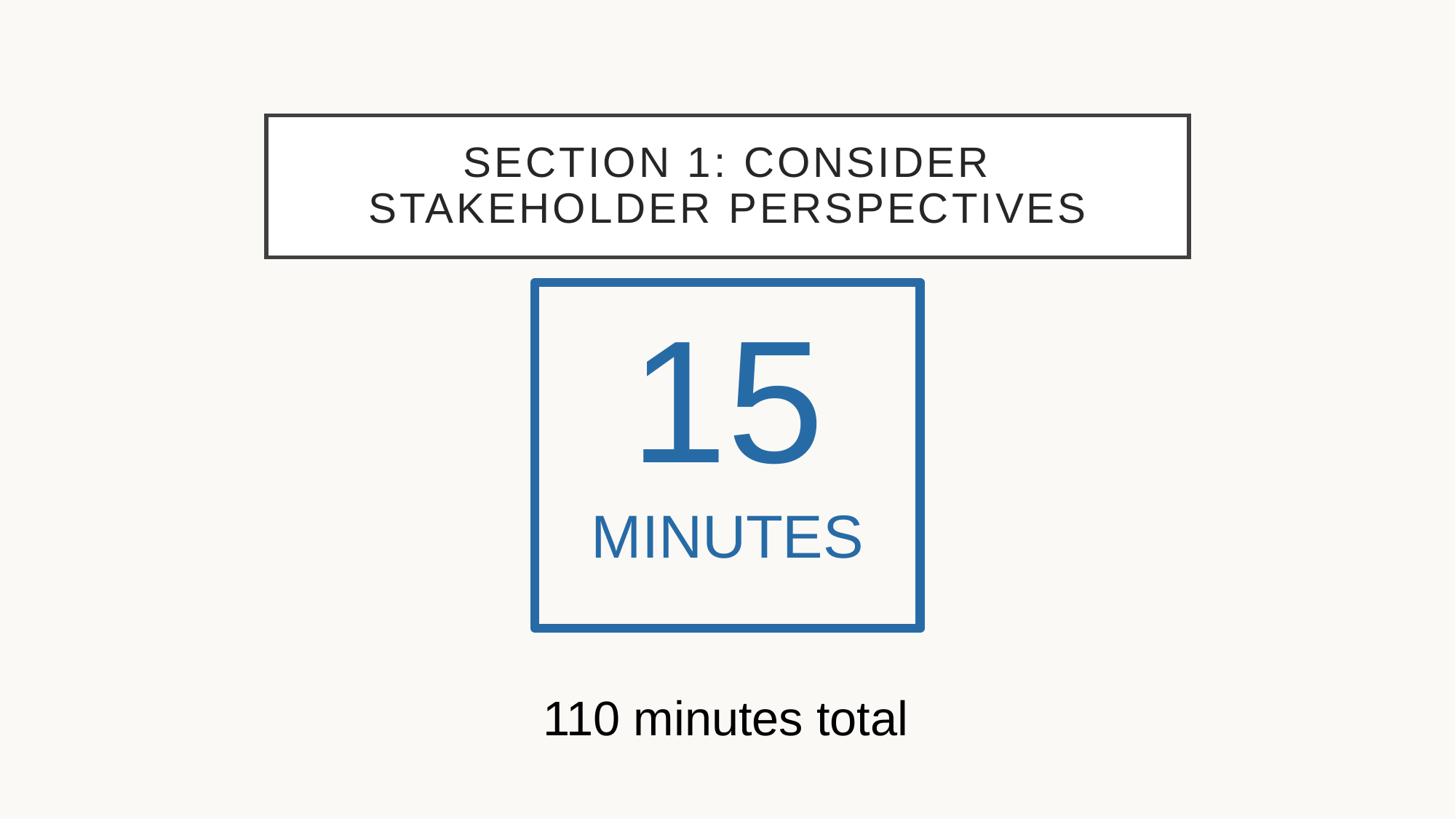

# Section 1: consider stakeholder perspectives
15
minutes
110 minutes total